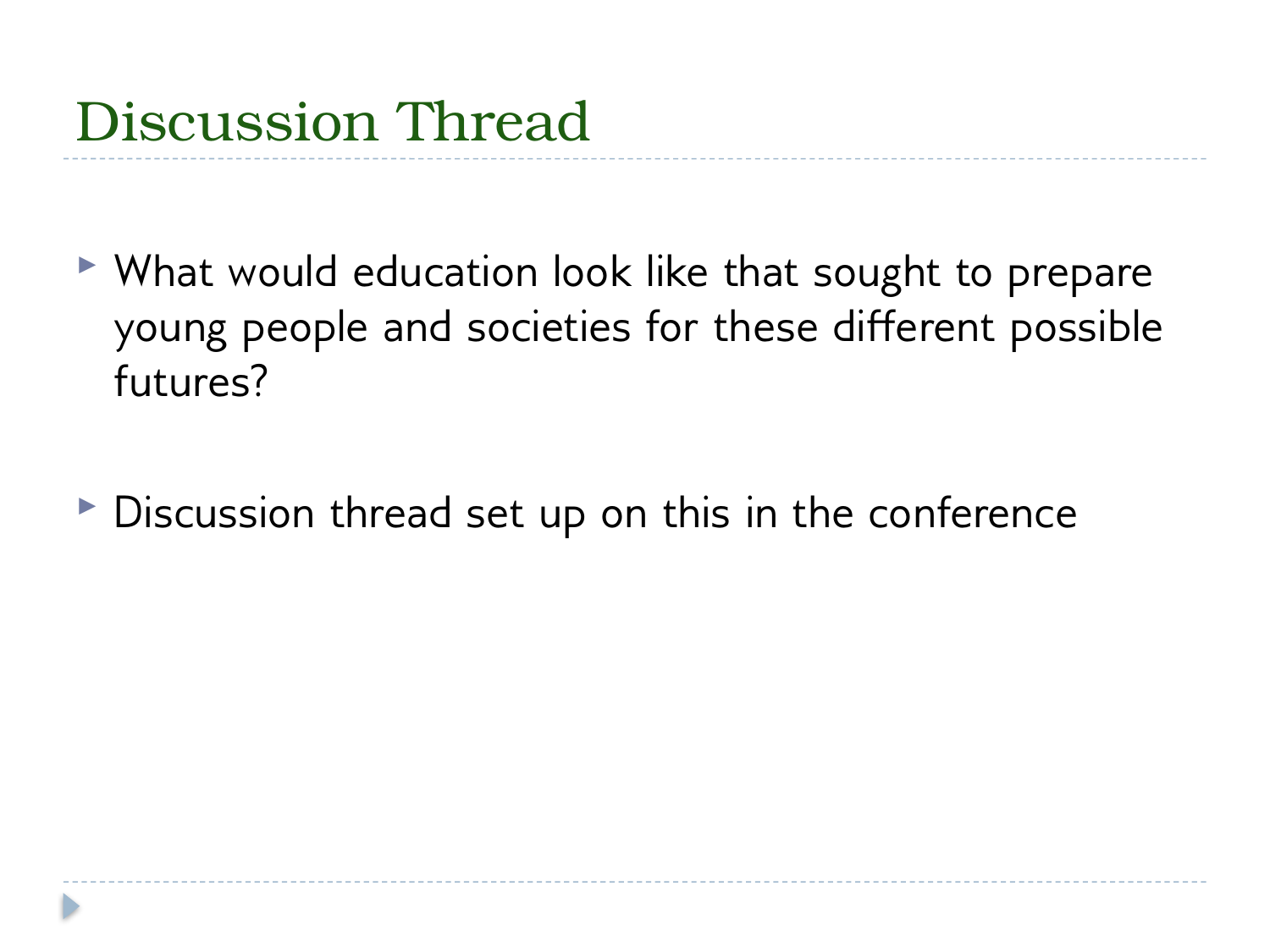

# Discussion Thread

What would education look like that sought to prepare young people and societies for these different possible futures?

Discussion thread set up on this in the conference